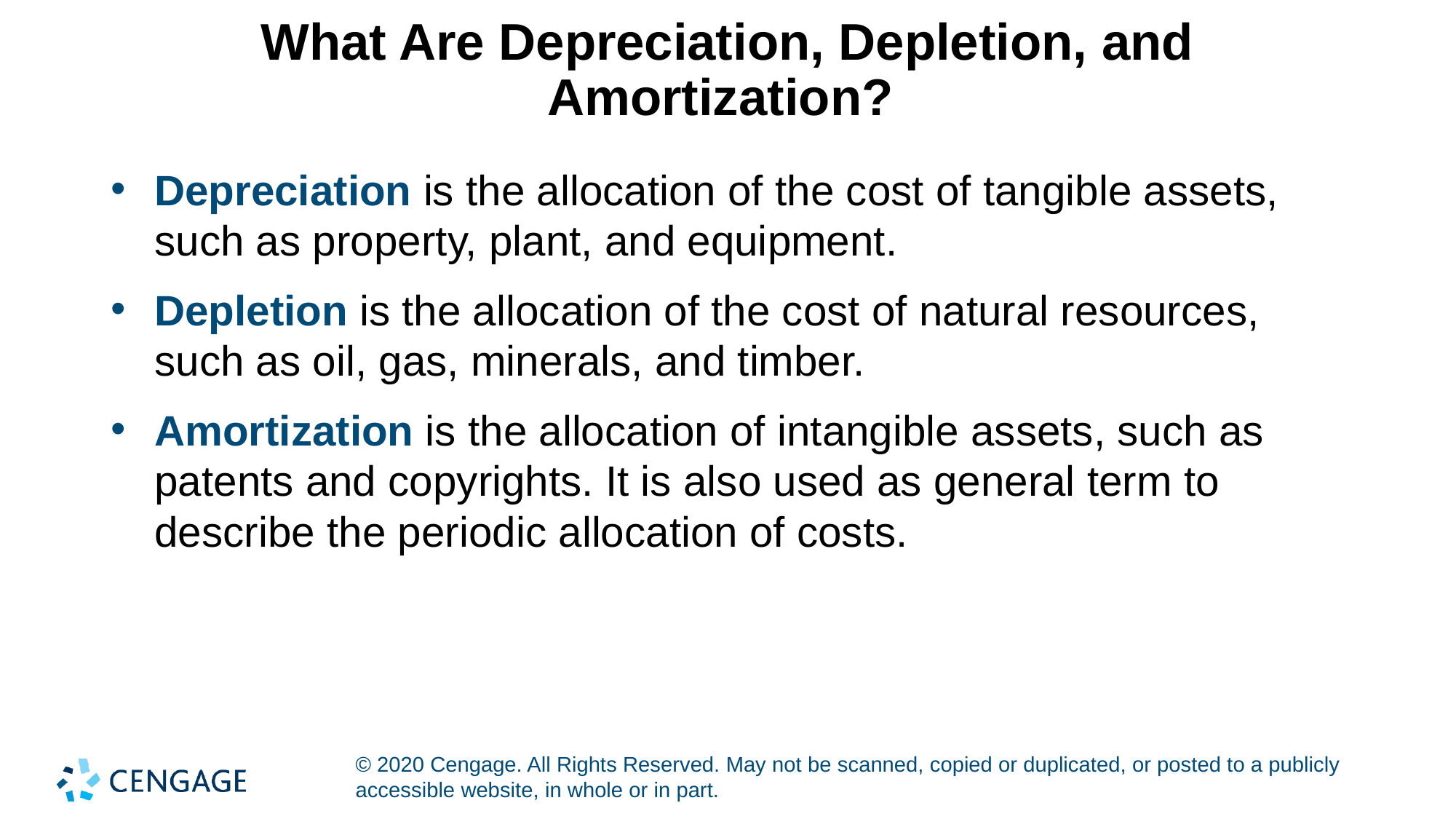

# What Are Depreciation, Depletion, and Amortization?
Depreciation is the allocation of the cost of tangible assets, such as property, plant, and equipment.
Depletion is the allocation of the cost of natural resources, such as oil, gas, minerals, and timber.
Amortization is the allocation of intangible assets, such as patents and copyrights. It is also used as general term to describe the periodic allocation of costs.